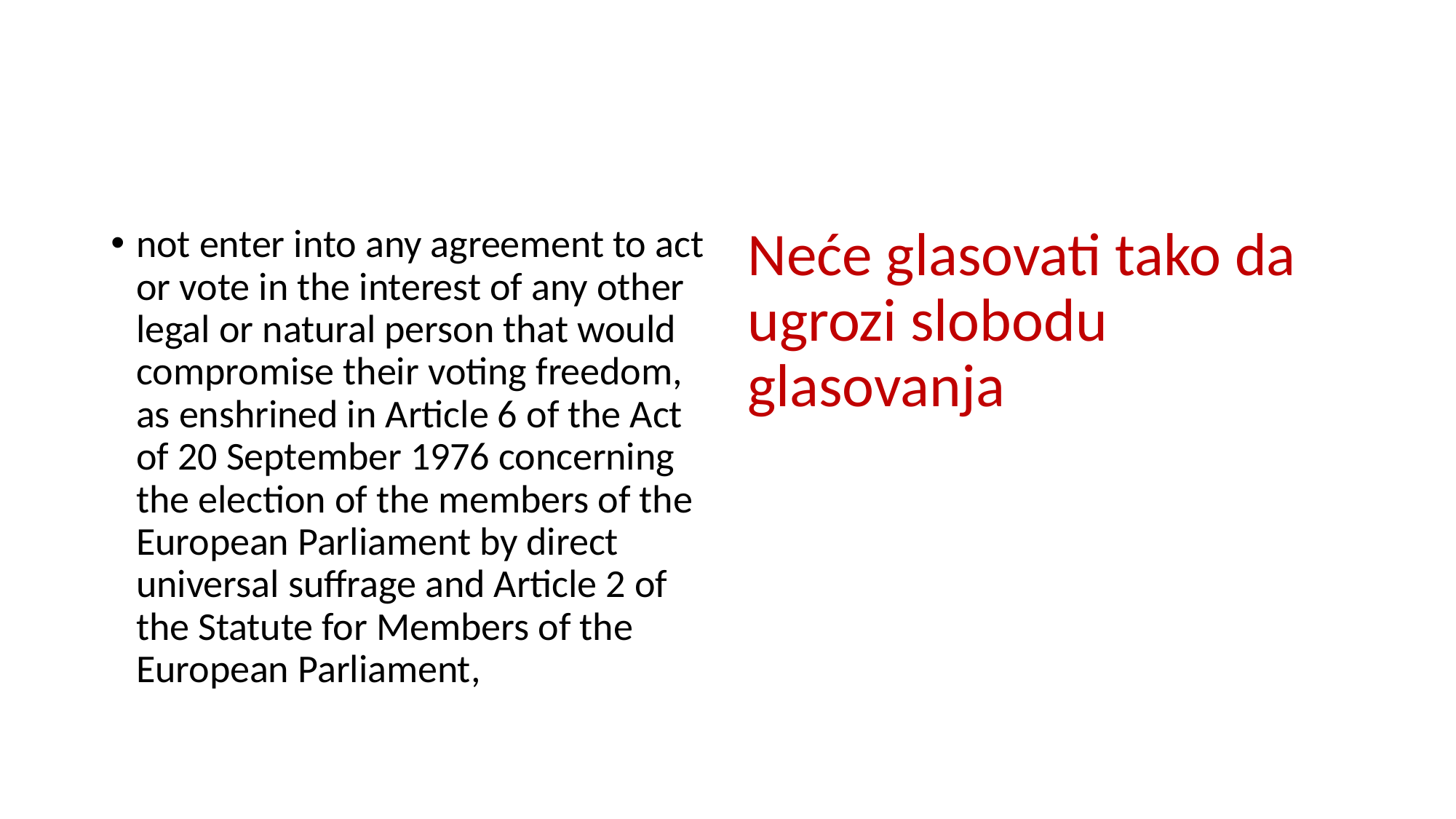

#
not enter into any agreement to act or vote in the interest of any other legal or natural person that would compromise their voting freedom, as enshrined in Article 6 of the Act of 20 September 1976 concerning the election of the members of the European Parliament by direct universal suffrage and Article 2 of the Statute for Members of the European Parliament,
Neće glasovati tako da ugrozi slobodu glasovanja